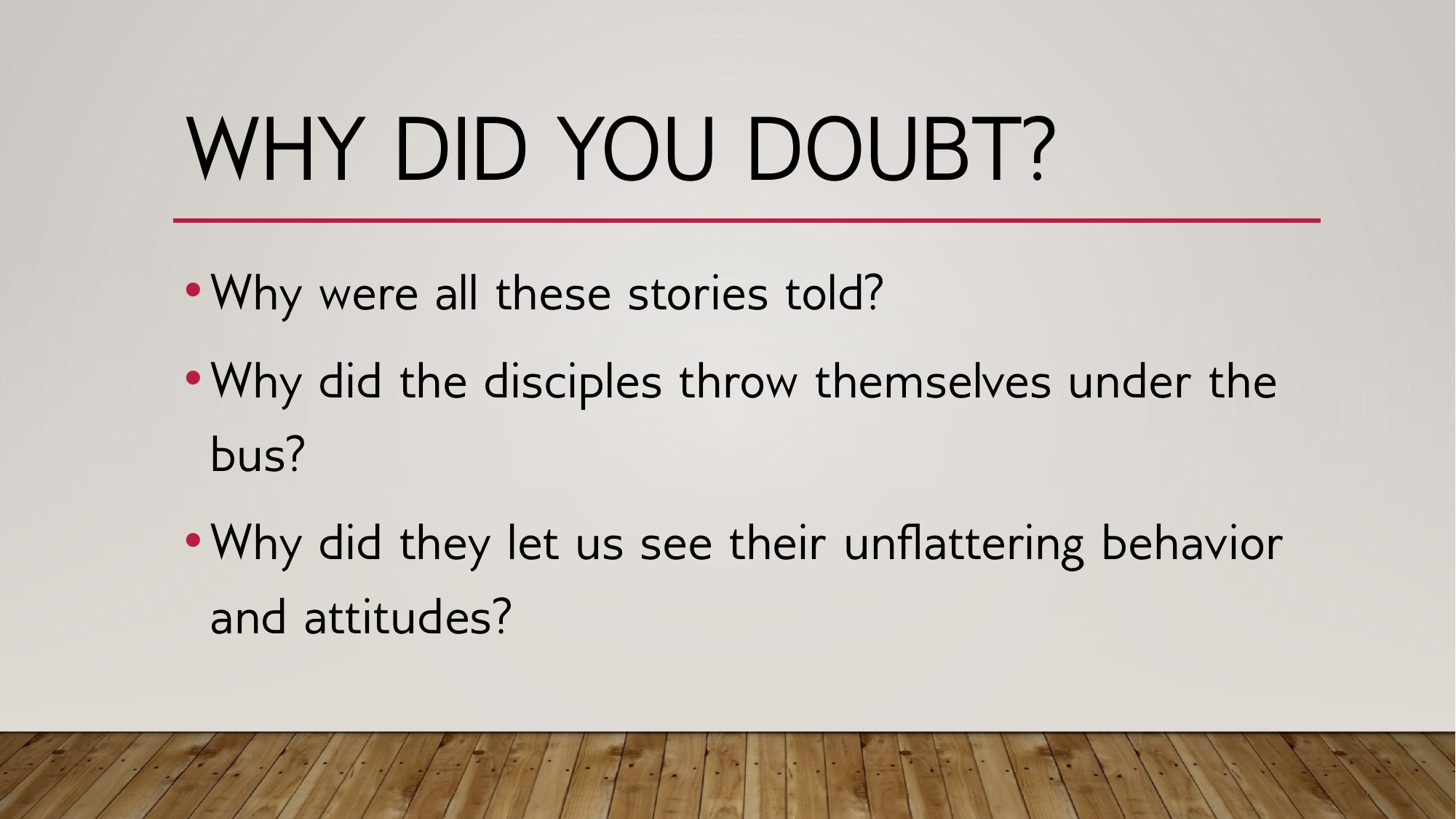

# WHY DID YOU DOUBT?
Why were all these stories told?
Why did the disciples throw themselves under the bus?
Why did they let us see their unflattering behavior and attitudes?